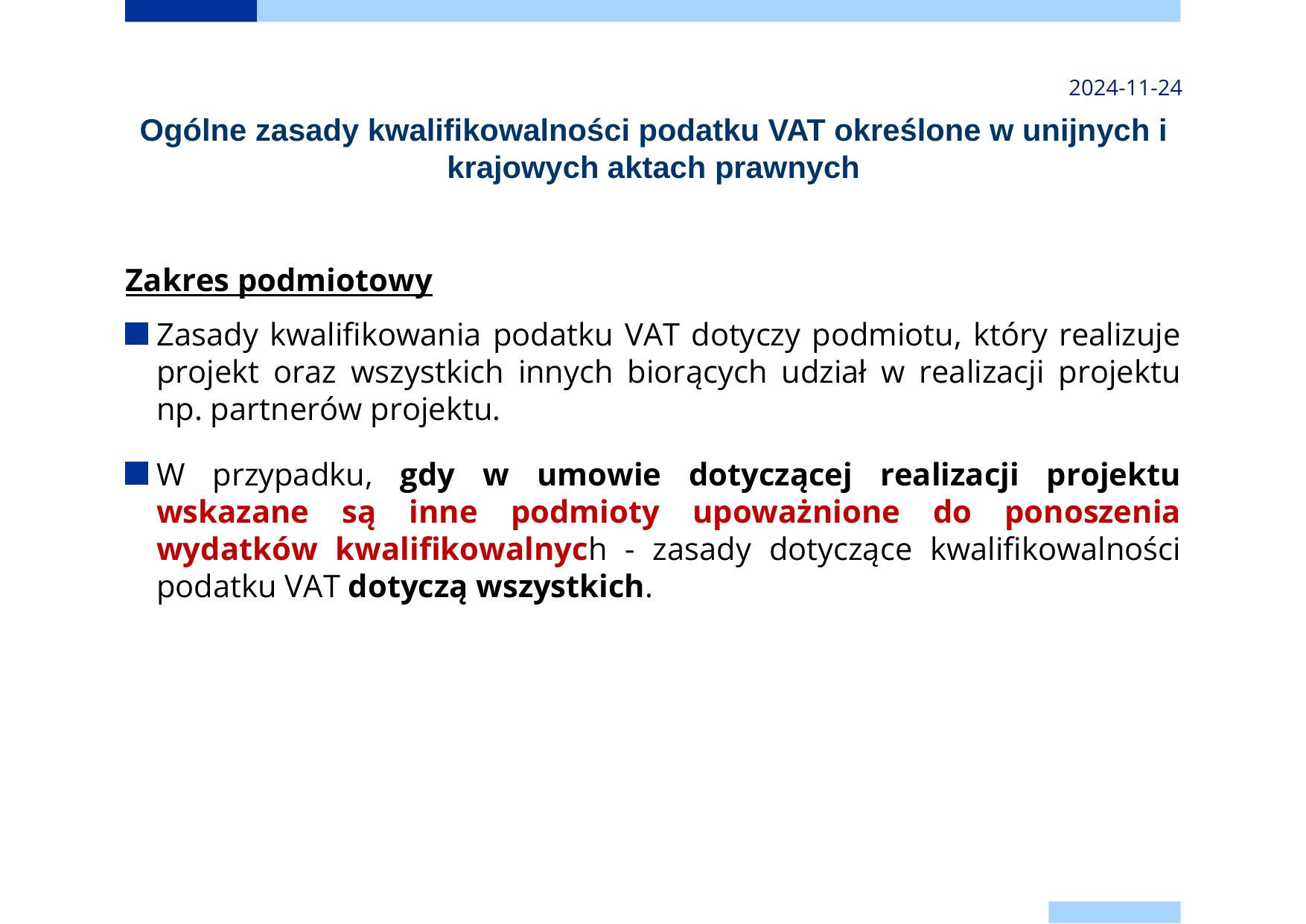

2024-11-24
# Ogólne zasady kwalifikowalności podatku VAT określone w unijnych i krajowych aktach prawnych
Zakres podmiotowy
Zasady kwalifikowania podatku VAT dotyczy podmiotu, który realizuje projekt oraz wszystkich innych biorących udział w realizacji projektu np. partnerów projektu.
W przypadku, gdy w umowie dotyczącej realizacji projektu wskazane są inne podmioty upoważnione do ponoszenia wydatków kwalifikowalnych - zasady dotyczące kwalifikowalności podatku VAT dotyczą wszystkich.